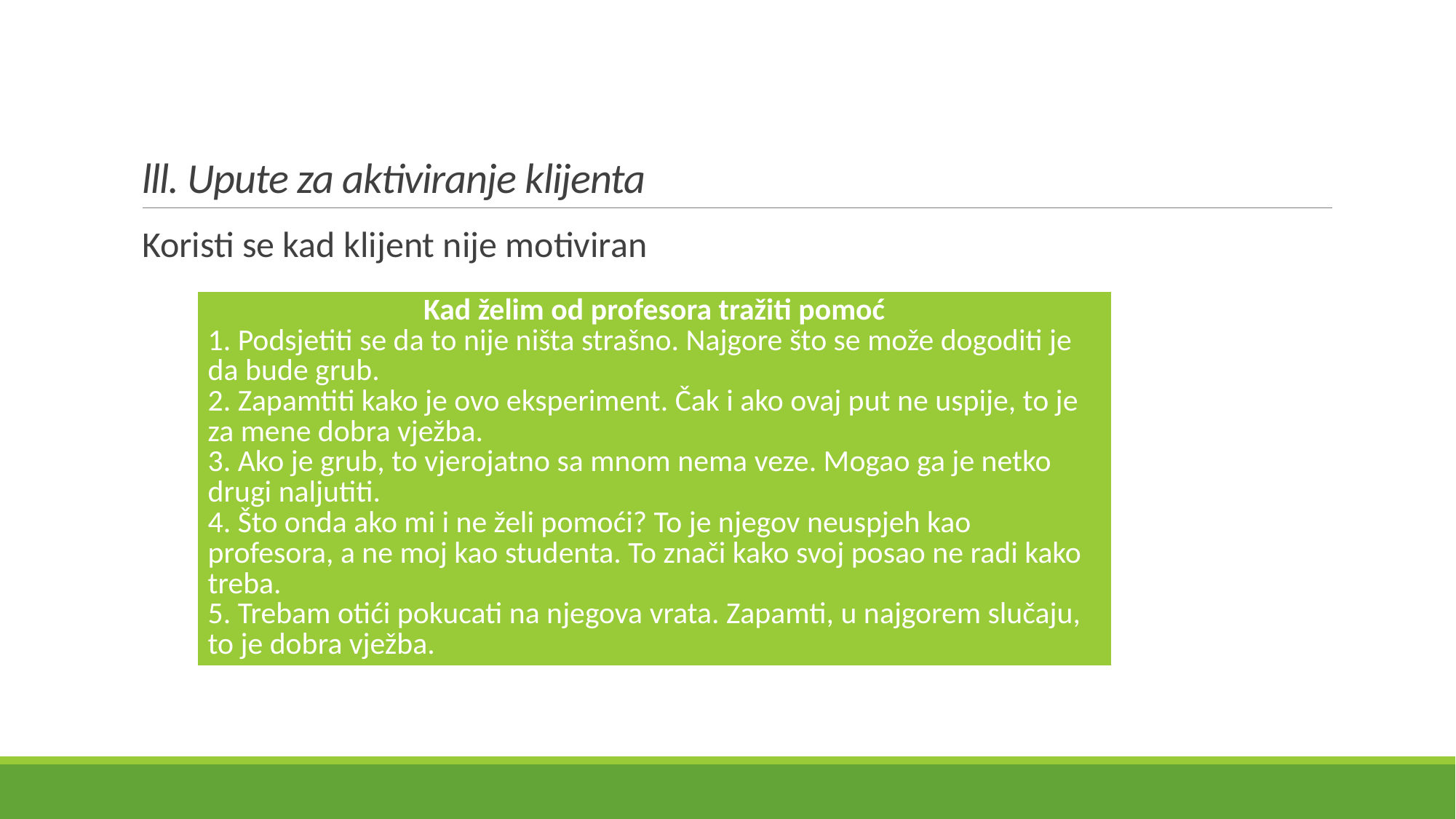

# lll. Upute za aktiviranje klijenta
Koristi se kad klijent nije motiviran

| Kad želim od profesora tražiti pomoć 1. Podsjetiti se da to nije ništa strašno. Najgore što se može dogoditi je da bude grub. 2. Zapamtiti kako je ovo eksperiment. Čak i ako ovaj put ne uspije, to je za mene dobra vježba. 3. Ako je grub, to vjerojatno sa mnom nema veze. Mogao ga je netko drugi naljutiti. 4. Što onda ako mi i ne želi pomoći? To je njegov neuspjeh kao profesora, a ne moj kao studenta. To znači kako svoj posao ne radi kako treba. 5. Trebam otići pokucati na njegova vrata. Zapamti, u najgorem slučaju, to je dobra vježba. |
| --- |